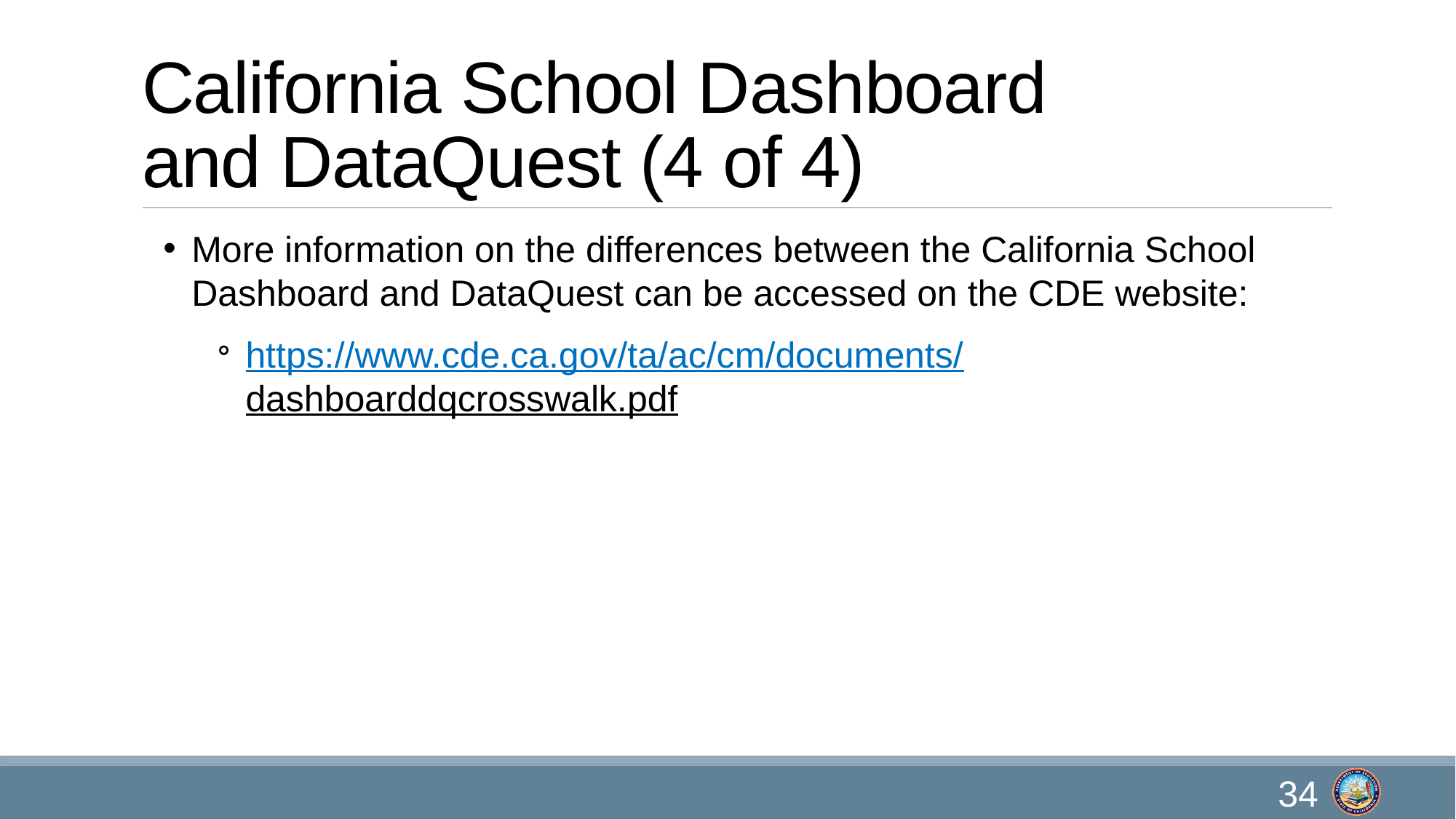

# California School Dashboard and DataQuest (4 of 4)
More information on the differences between the California School Dashboard and DataQuest can be accessed on the CDE website:
https://www.cde.ca.gov/ta/ac/cm/documents/
dashboarddqcrosswalk.pdf

34